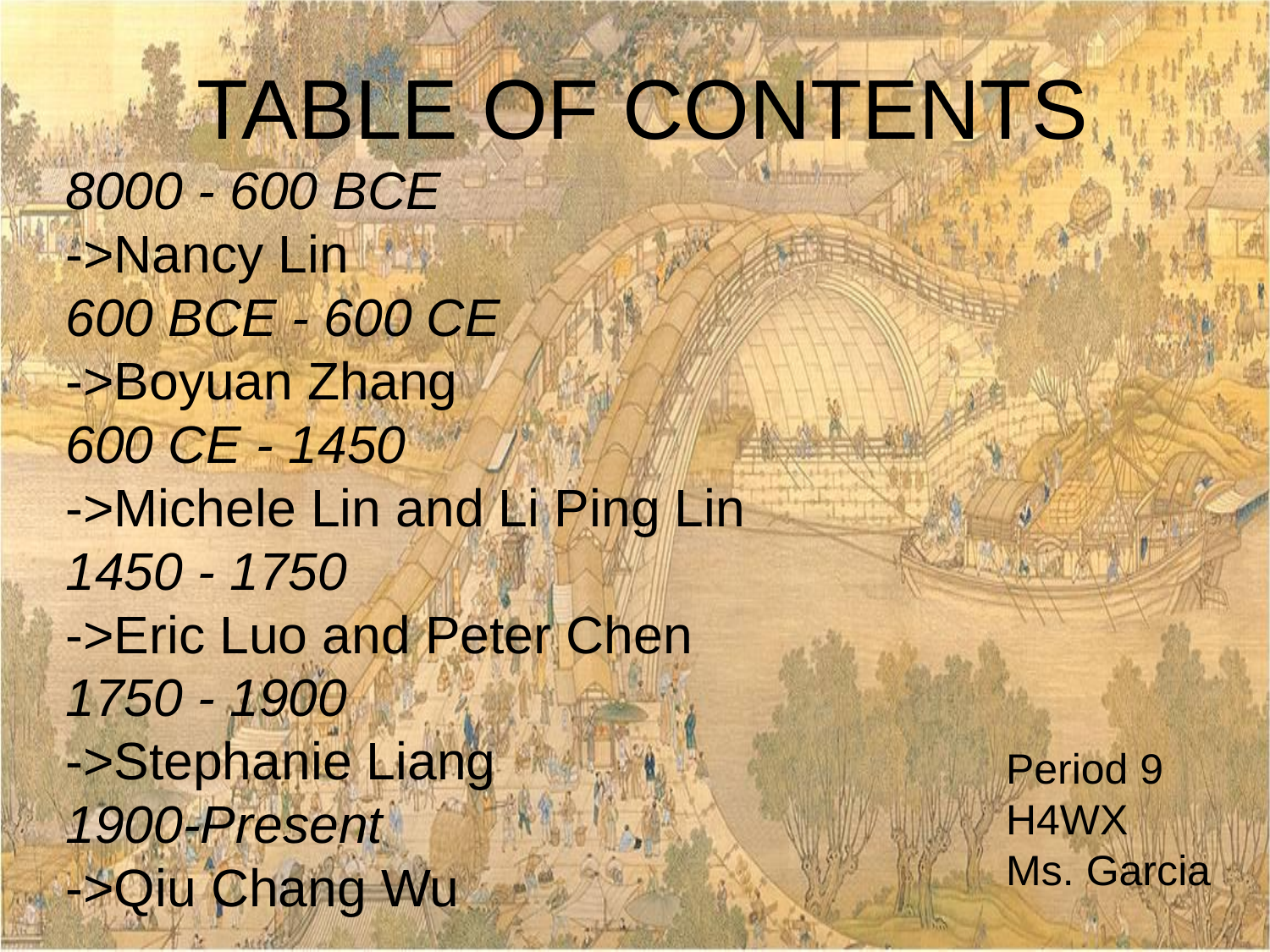

TABLE OF CONTENTS
8000 - 600 BCE
->Nancy Lin
600 BCE - 600 CE
->Boyuan Zhang
600 CE - 1450
->Michele Lin and Li Ping Lin
1450 - 1750
->Eric Luo and Peter Chen
1750 - 1900
->Stephanie Liang
1900-Present
->Qiu Chang Wu

Period 9
H4WX
Ms. Garcia